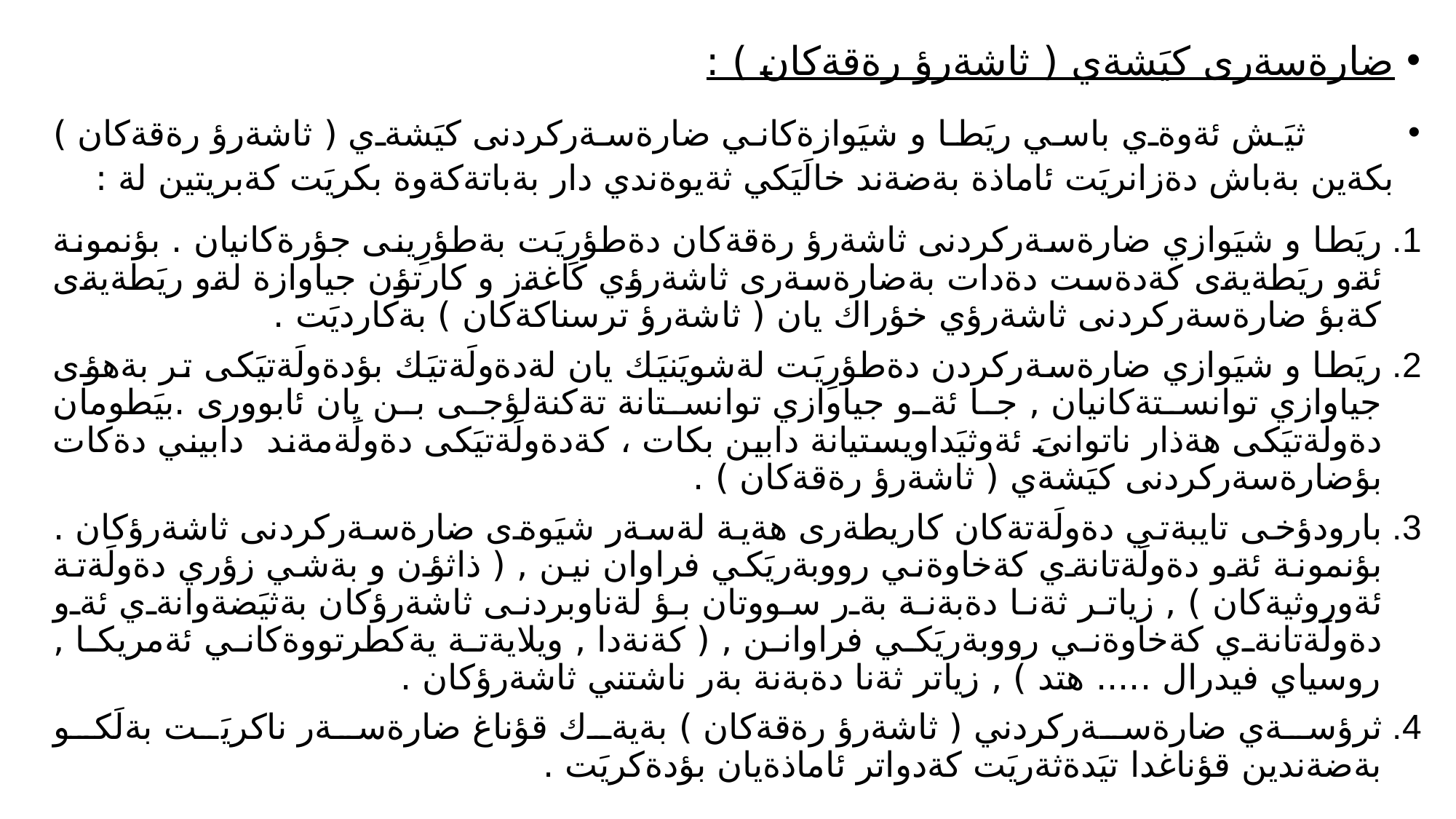

ضارةسةرى كيَشةي ( ثاشةرؤ رةقةكان ) :
        ثيَش ئةوةي باسي ريَطا و شيَوازةكاني ضارةسةركردنى كيَشةي ( ثاشةرؤ رةقةكان ) بكةين بةباش دةزانريَت ئاماذة بةضةند خالَيَكي ثةيوةندي دار بةباتةكةوة بكريَت كةبريتين لة :
ريَطا و شيَوازي ضارةسةركردنى ثاشةرؤ رةقةكان دةطؤرِيَت بةطؤرِينى جؤرةكانيان . بؤنمونة ئةو ريَطةيةى كةدةست دةدات بةضارةسةرى ثاشةرؤي كاغةز و كارتؤن جياوازة لةو ريَطةيةى كةبؤ ضارةسةركردنى ثاشةرؤي خؤراك يان ( ثاشةرؤ ترسناكةكان ) بةكارديَت .
ريَطا و شيَوازي ضارةسةركردن دةطؤرِيَت لةشويَنيَك يان لةدةولَةتيَك بؤدةولَةتيَكى تر بةهؤى جياوازي توانستةكانيان , جا ئةو جياوازي توانستانة تةكنةلؤجى بن يان ئابوورى .بيَطومان دةولَةتيَكى هةذار ناتوانىَ ئةوثيَداويستيانة دابين بكات ، كةدةولَةتيَكى دةولَةمةند  دابيني دةكات بؤضارةسةركردنى كيَشةي ( ثاشةرؤ رةقةكان ) .
بارودؤخى تايبةتي دةولَةتةكان كاريطةرى هةية لةسةر شيَوةى ضارةسةركردنى ثاشةرؤكان . بؤنمونة ئةو دةولَةتانةي كةخاوةني رووبةريَكي فراوان نين , ( ذاثؤن و بةشي زؤري دةولَةتة ئةوروثيةكان ) , زياتر ثةنا دةبةنة بةر سووتان بؤ لةناوبردنى ثاشةرؤكان بةثيَضةوانةي ئةو دةولَةتانةي كةخاوةني رووبةريَكي فراوانن , ( كةنةدا , ويلايةتة يةكطرتووةكاني ئةمريكا , روسياي فيدرال ..... هتد ) , زياتر ثةنا دةبةنة بةر ناشتني ثاشةرؤكان .
ثرؤسةي ضارةسةركردني ( ثاشةرؤ رةقةكان ) بةيةك قؤناغ ضارةسةر ناكريَت بةلَكو بةضةندين قؤناغدا تيَدةثةريَت كةدواتر ئاماذةيان بؤدةكريَت .